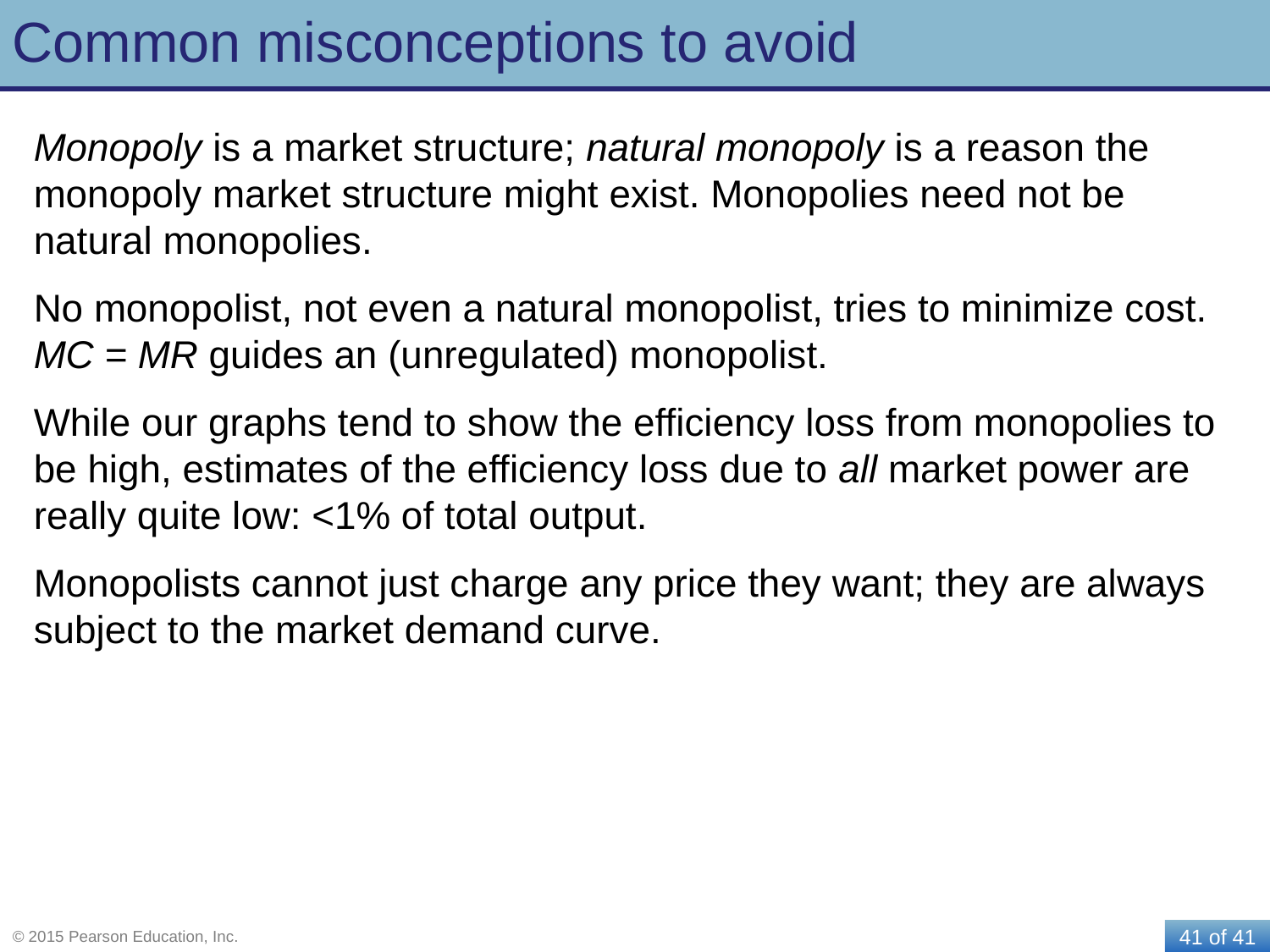

# Common misconceptions to avoid
Monopoly is a market structure; natural monopoly is a reason the monopoly market structure might exist. Monopolies need not be natural monopolies.
No monopolist, not even a natural monopolist, tries to minimize cost. MC = MR guides an (unregulated) monopolist.
While our graphs tend to show the efficiency loss from monopolies to be high, estimates of the efficiency loss due to all market power are really quite low: <1% of total output.
Monopolists cannot just charge any price they want; they are always subject to the market demand curve.